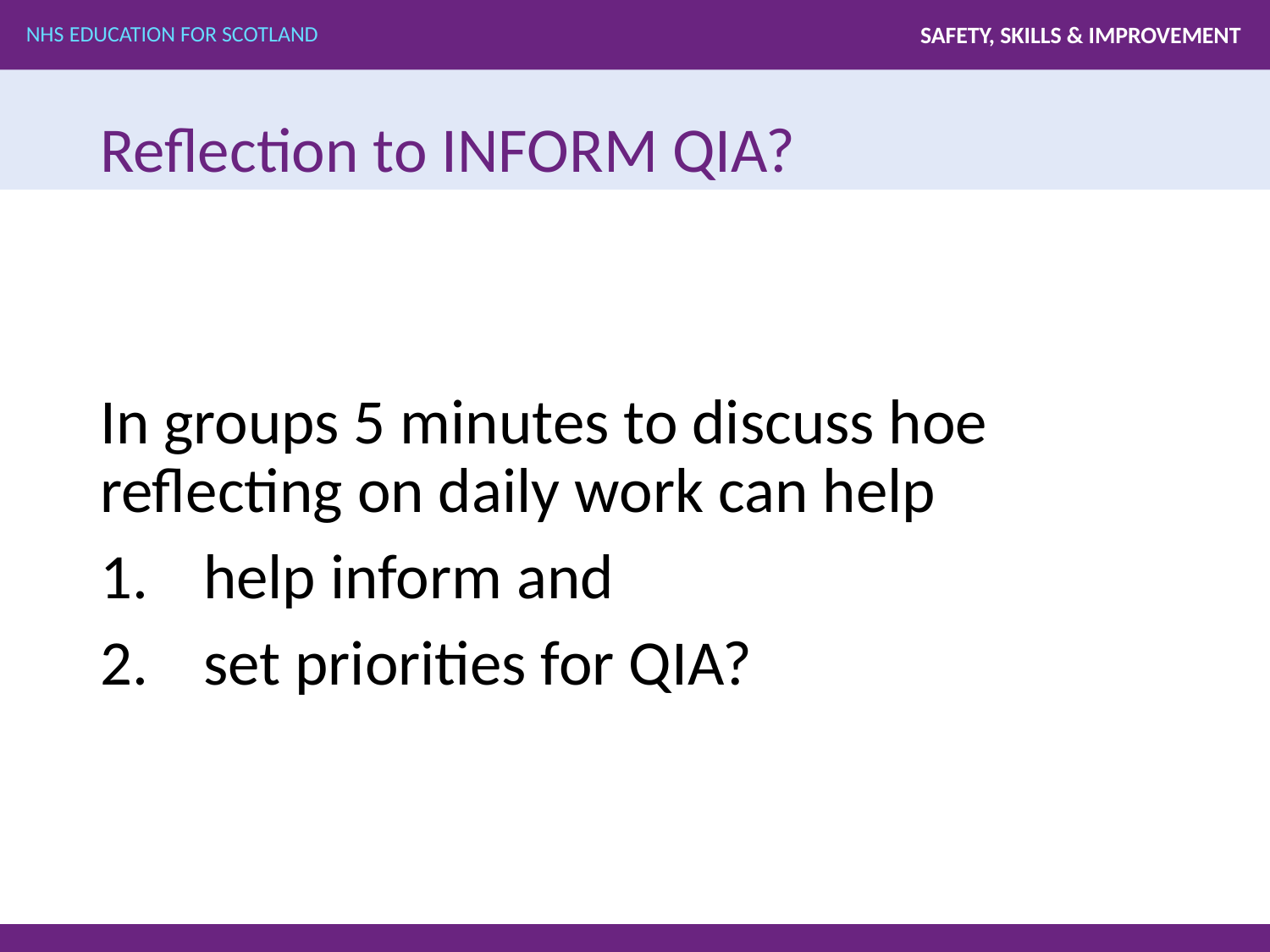

# Reflection to INFORM QIA?

In groups 5 minutes to discuss hoe reflecting on daily work can help
help inform and
set priorities for QIA?